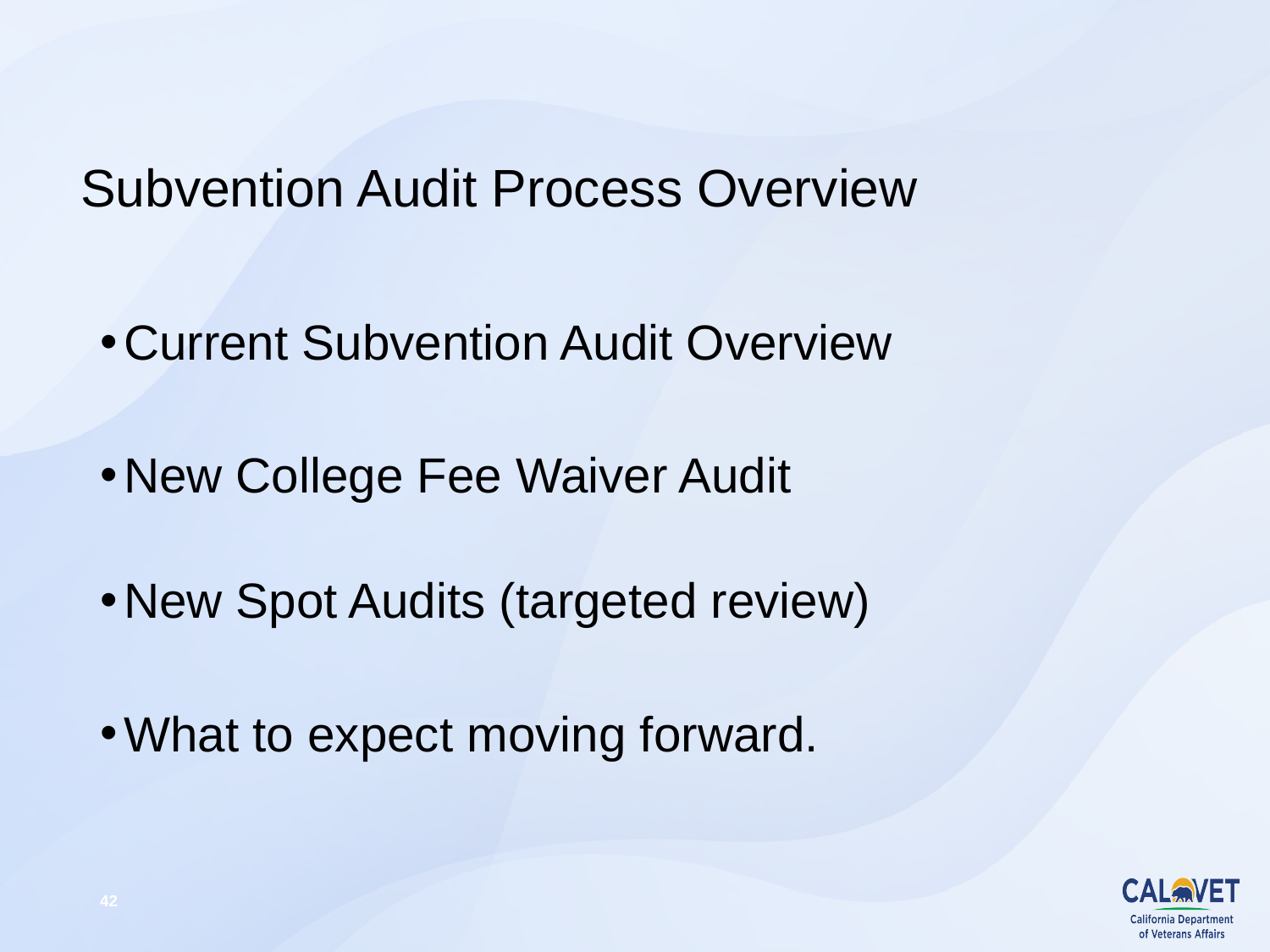

# Subvention Audit Process Overview

Current Subvention Audit Overview

New College Fee Waiver Audit

New Spot Audits (targeted review)

What to expect moving forward.

42